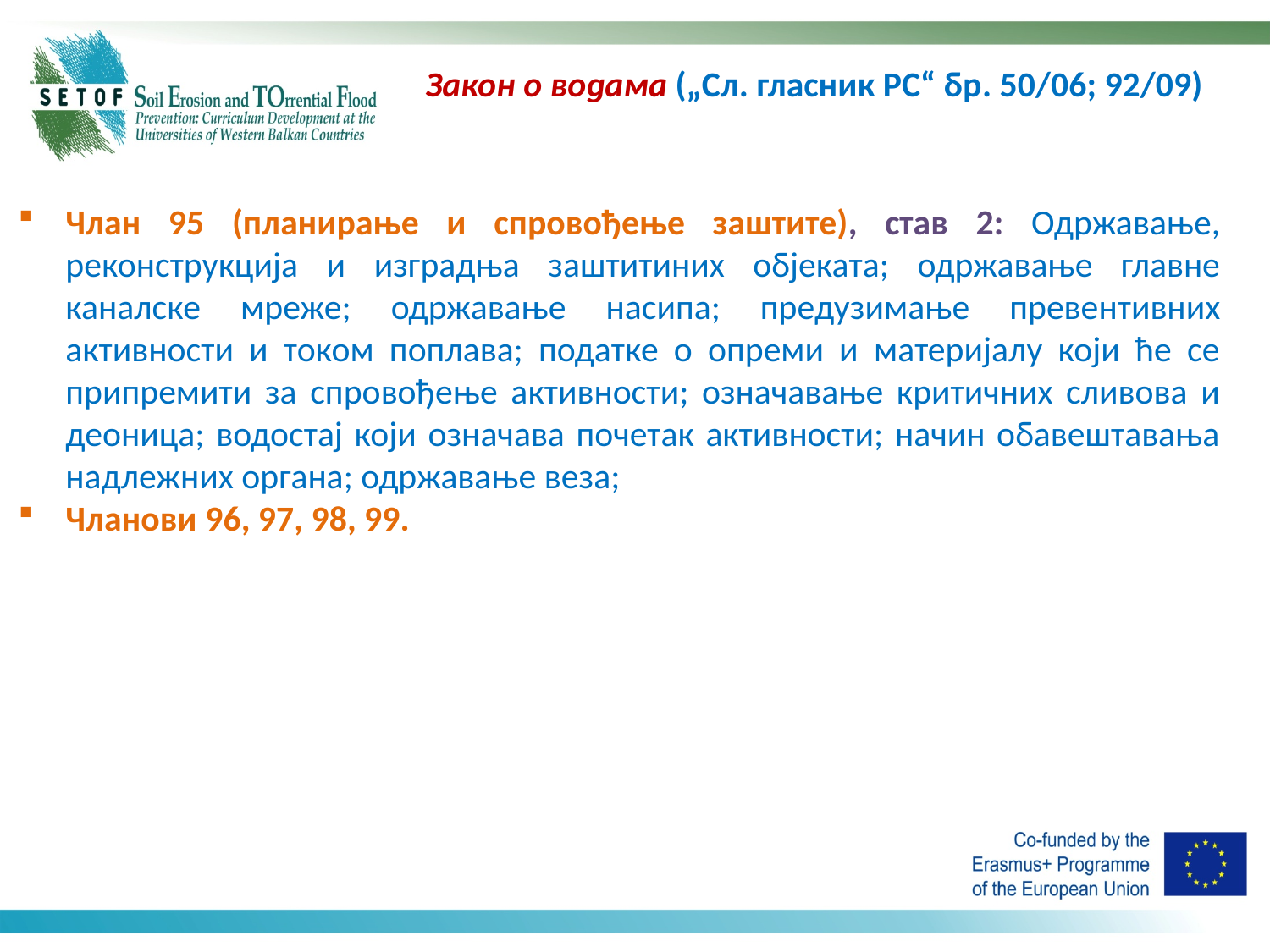

Закон о водама („Сл. гласник РС“ бр. 50/06; 92/09)

Члан 95 (планирање и спровођење заштите), став 2: Одржавање, реконструкција и изградња заштитиних објеката; одржавање главне каналске мреже; одржавање насипа; предузимање превентивних активности и током поплава; податке о опреми и материјалу који ће се припремити за спровођење активности; означавање критичних сливова и деоница; водостај који означава почетак активности; начин обавештавања надлежних органа; одржавање веза;
Чланови 96, 97, 98, 99.